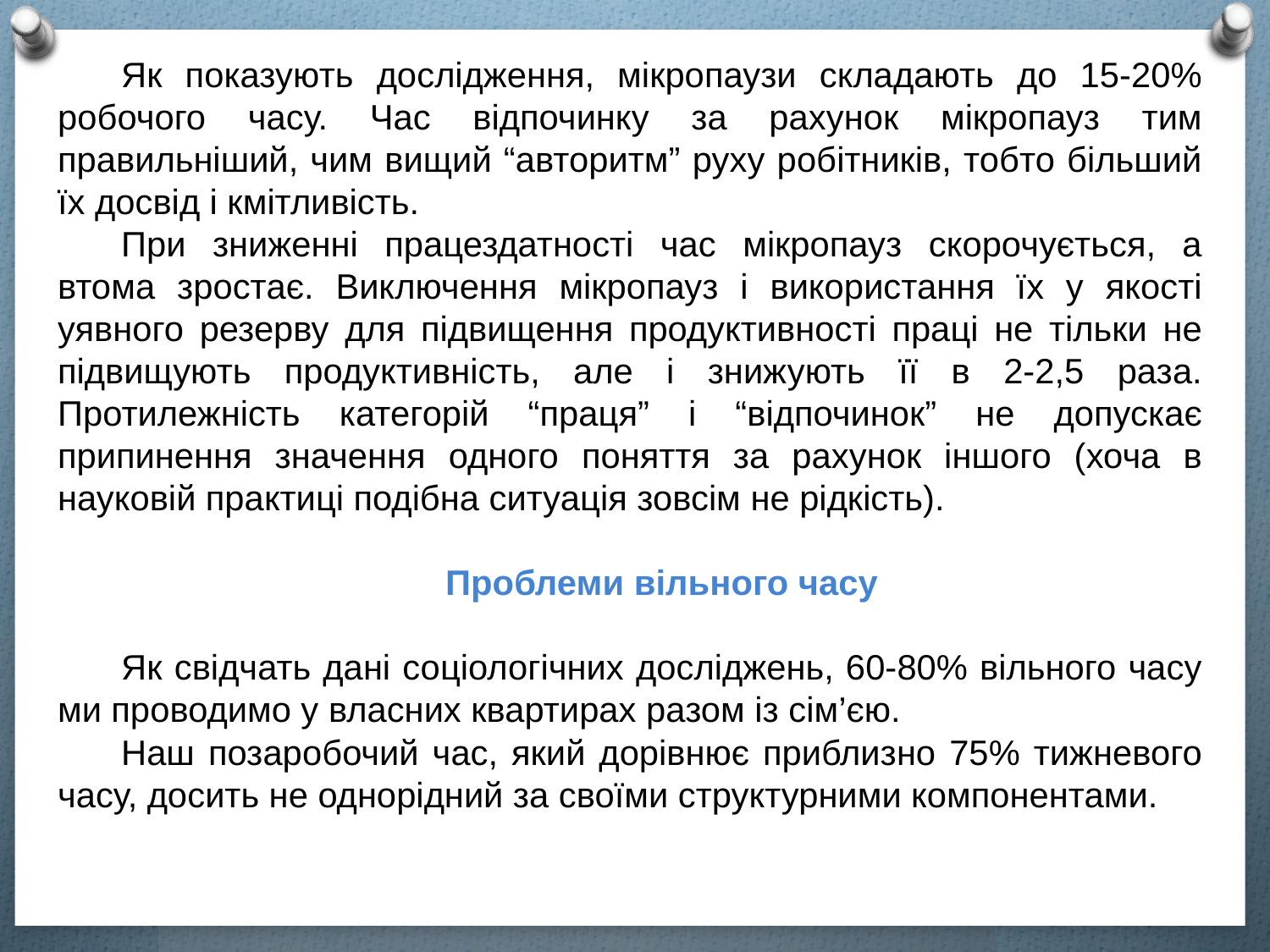

Як показують дослідження, мікропаузи складають до 15-20% робочого часу. Час відпочинку за рахунок мікропауз тим правильніший, чим вищий “авторитм” руху робітників, тобто більший їх досвід і кмітливість.
При зниженні працездатності час мікропауз скорочується, а втома зростає. Виключення мікропауз і використання їх у якості уявного резерву для підвищення продуктивності праці не тільки не підвищують продуктивність, але і знижують її в 2-2,5 раза. Протилежність категорій “праця” і “відпочинок” не допускає припинення значення одного поняття за рахунок іншого (хоча в науковій практиці подібна ситуація зовсім не рідкість).

Проблеми вільного часу

Як свідчать дані соціологічних досліджень, 60-80% вільного часу ми проводимо у власних квартирах разом із сім’єю.
Наш позаробочий час, який дорівнює приблизно 75% тижневого часу, досить не однорідний за своїми структурними компонентами.